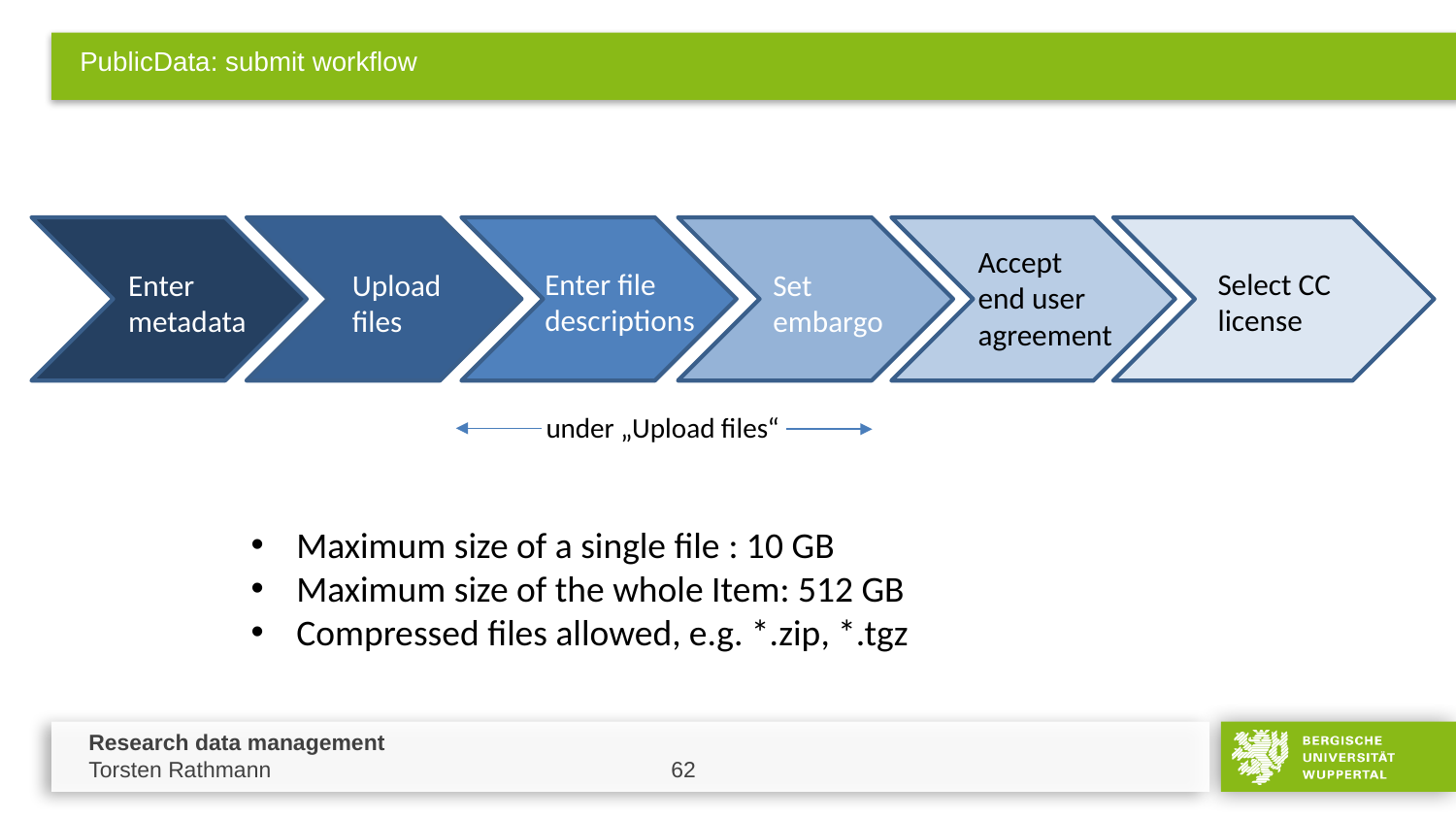

# PublicData: submit workflow

Accept
end user
agreement
Select CC
license
Enter file
descriptions
Upload
files
Set
embargo
Enter
metadata
under „Upload files“
Maximum size of a single file : 10 GB
Maximum size of the whole Item: 512 GB
Compressed files allowed, e.g. *.zip, *.tgz